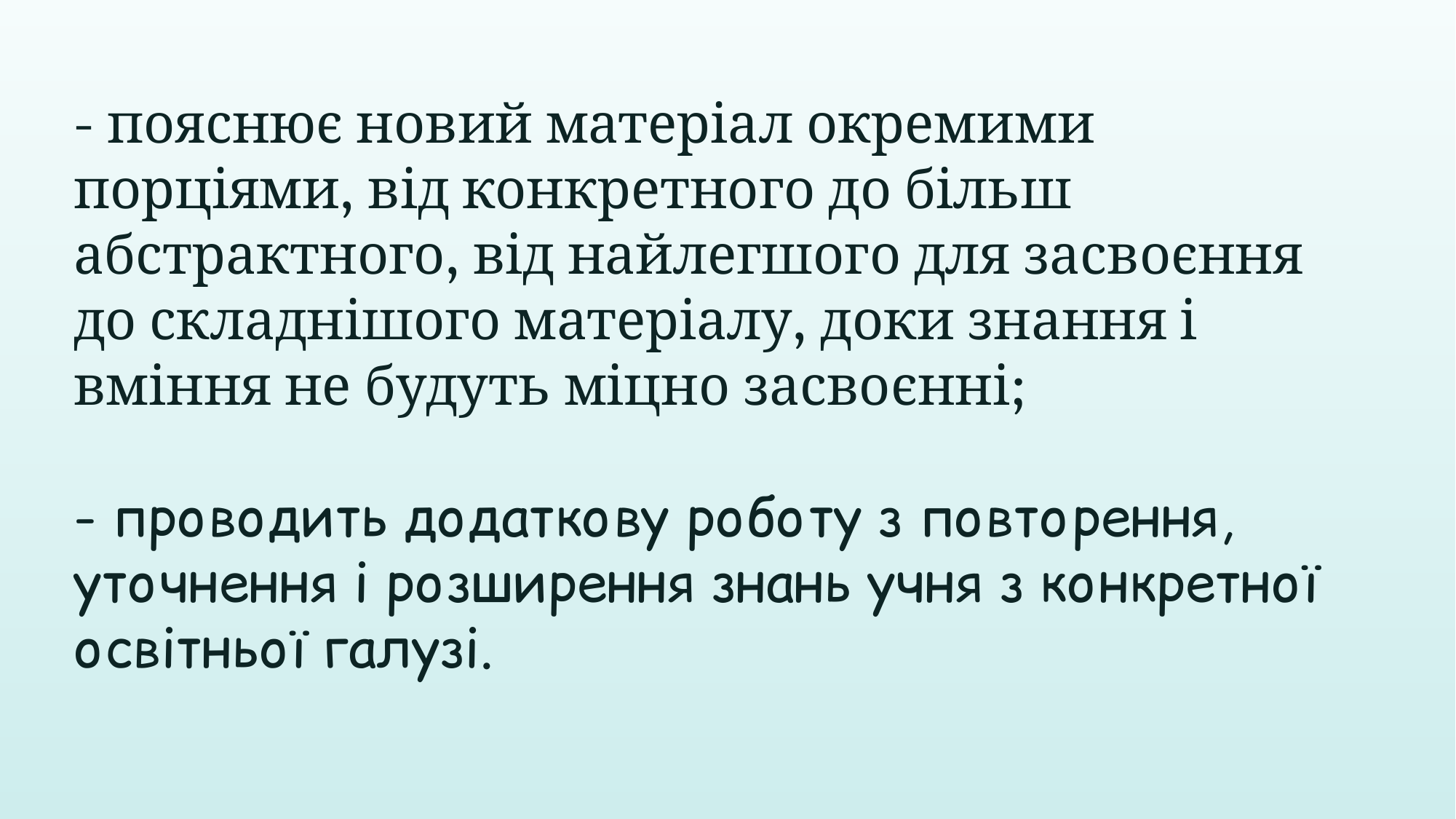

- пояснює новий матеріал окремими порціями, від конкретного до більш абстрактного, від найлегшого для засвоєння до складнішого матеріалу, доки знання і вміння не будуть міцно засвоєнні;
- проводить додаткову роботу з повторення, уточнення і розширення знань учня з конкретної освітньої галузі.